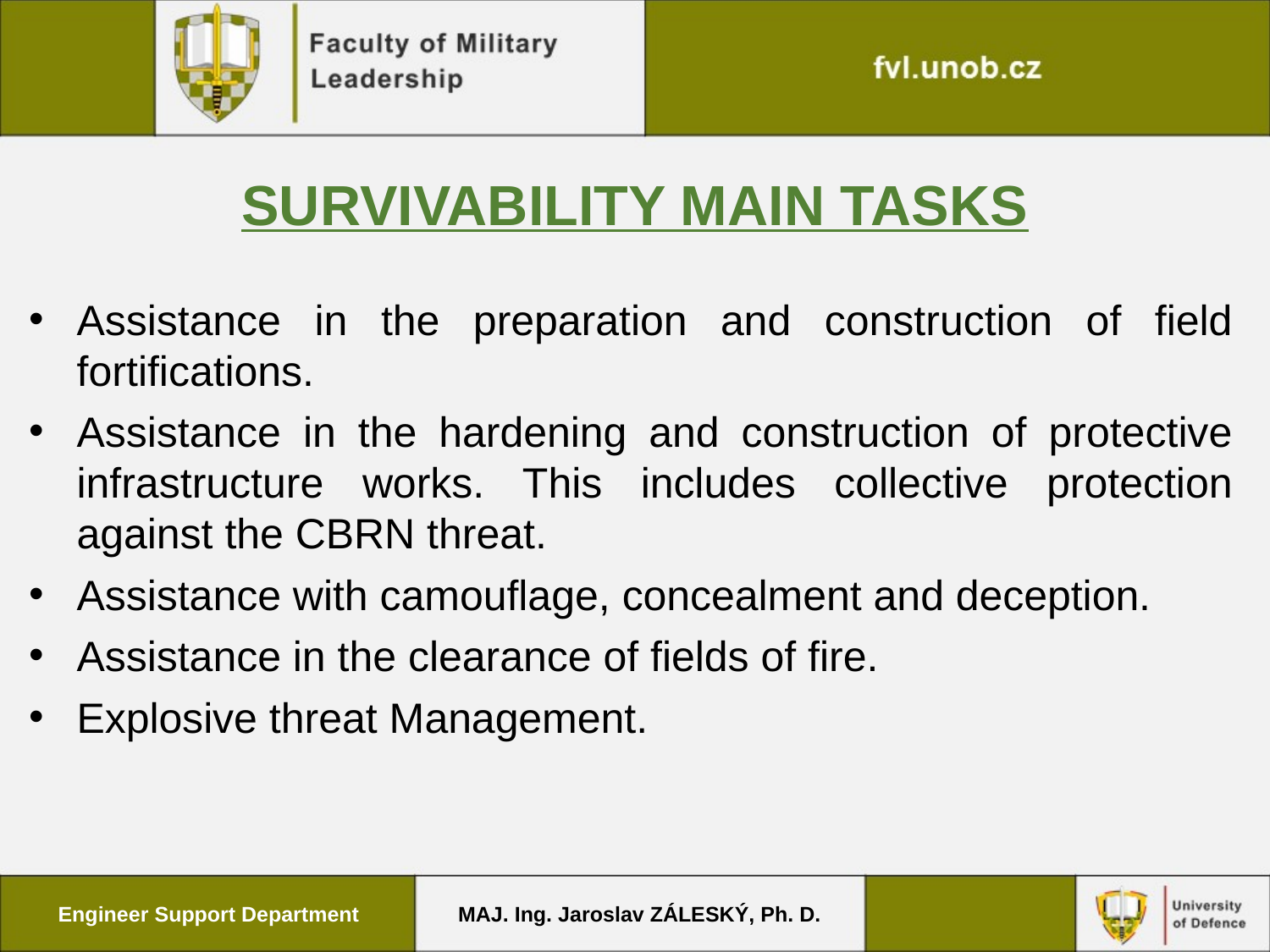

# SURVIVABILITY MAIN TASKS
Assistance in the preparation and construction of field fortifications.
Assistance in the hardening and construction of protective infrastructure works. This includes collective protection against the CBRN threat.
Assistance with camouflage, concealment and deception.
Assistance in the clearance of fields of fire.
Explosive threat Management.
Engineer Support Department
MAJ. Ing. Jaroslav ZÁLESKÝ, Ph. D.